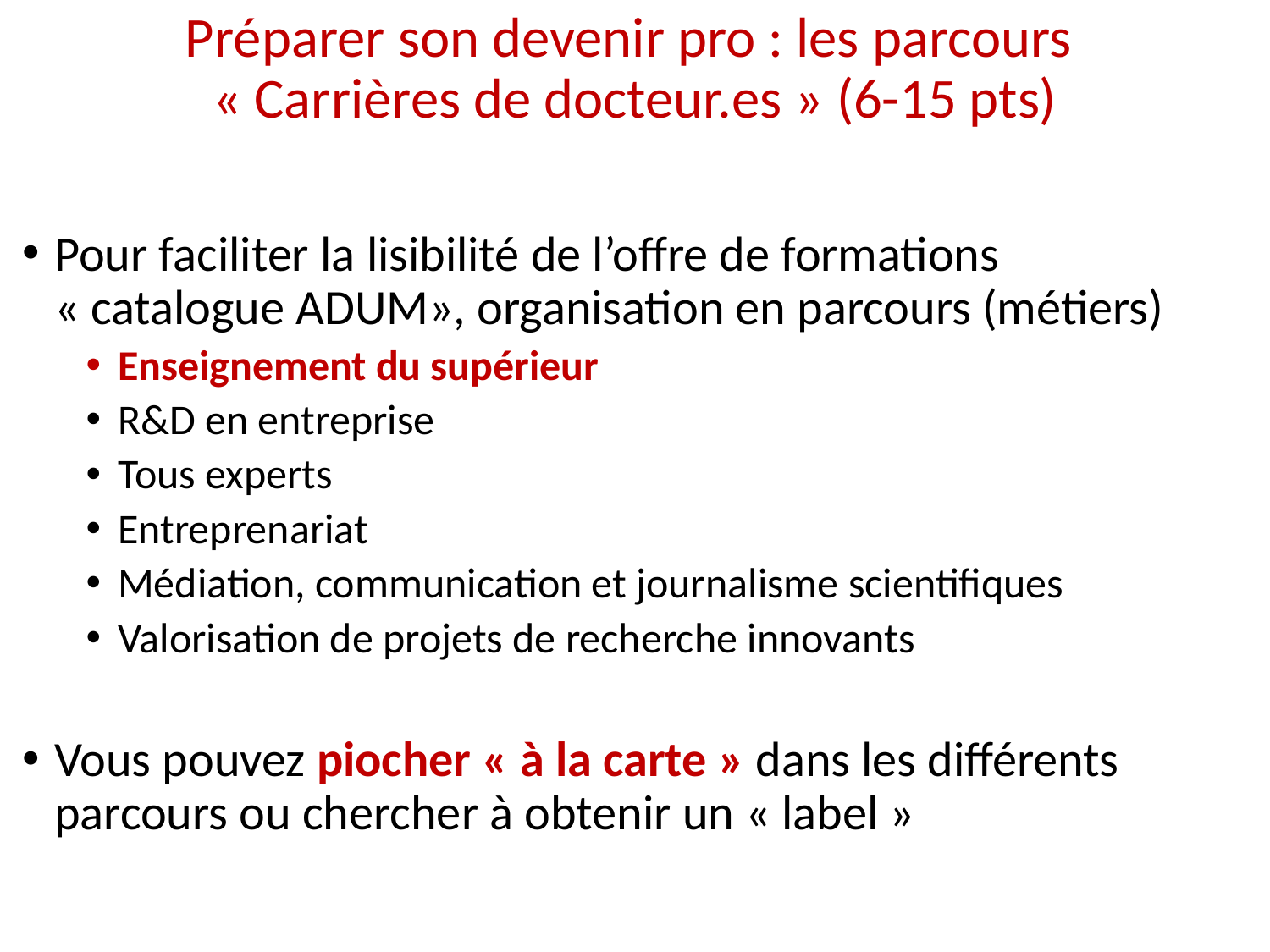

# Préparer son devenir pro : les parcours « Carrières de docteur.es » (6-15 pts)
Pour faciliter la lisibilité de l’offre de formations « catalogue ADUM», organisation en parcours (métiers)
Enseignement du supérieur
R&D en entreprise
Tous experts
Entreprenariat
Médiation, communication et journalisme scientifiques
Valorisation de projets de recherche innovants

Vous pouvez piocher « à la carte » dans les différents parcours ou chercher à obtenir un « label »